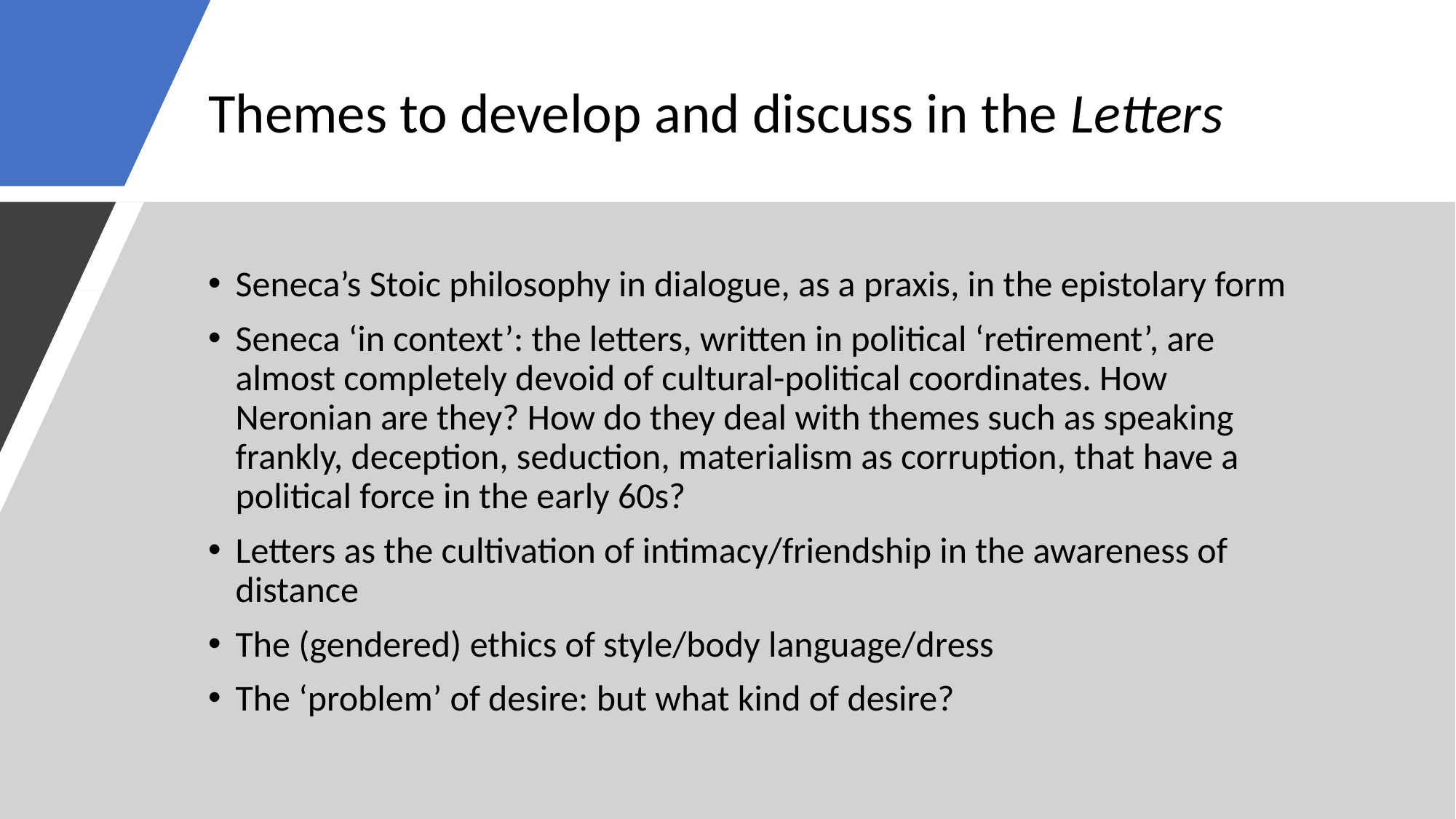

# Themes to develop and discuss in the Letters

Seneca’s Stoic philosophy in dialogue, as a praxis, in the epistolary form
Seneca ‘in context’: the letters, written in political ‘retirement’, are almost completely devoid of cultural-political coordinates. How Neronian are they? How do they deal with themes such as speaking frankly, deception, seduction, materialism as corruption, that have a political force in the early 60s?
Letters as the cultivation of intimacy/friendship in the awareness of distance
The (gendered) ethics of style/body language/dress
The ‘problem’ of desire: but what kind of desire?